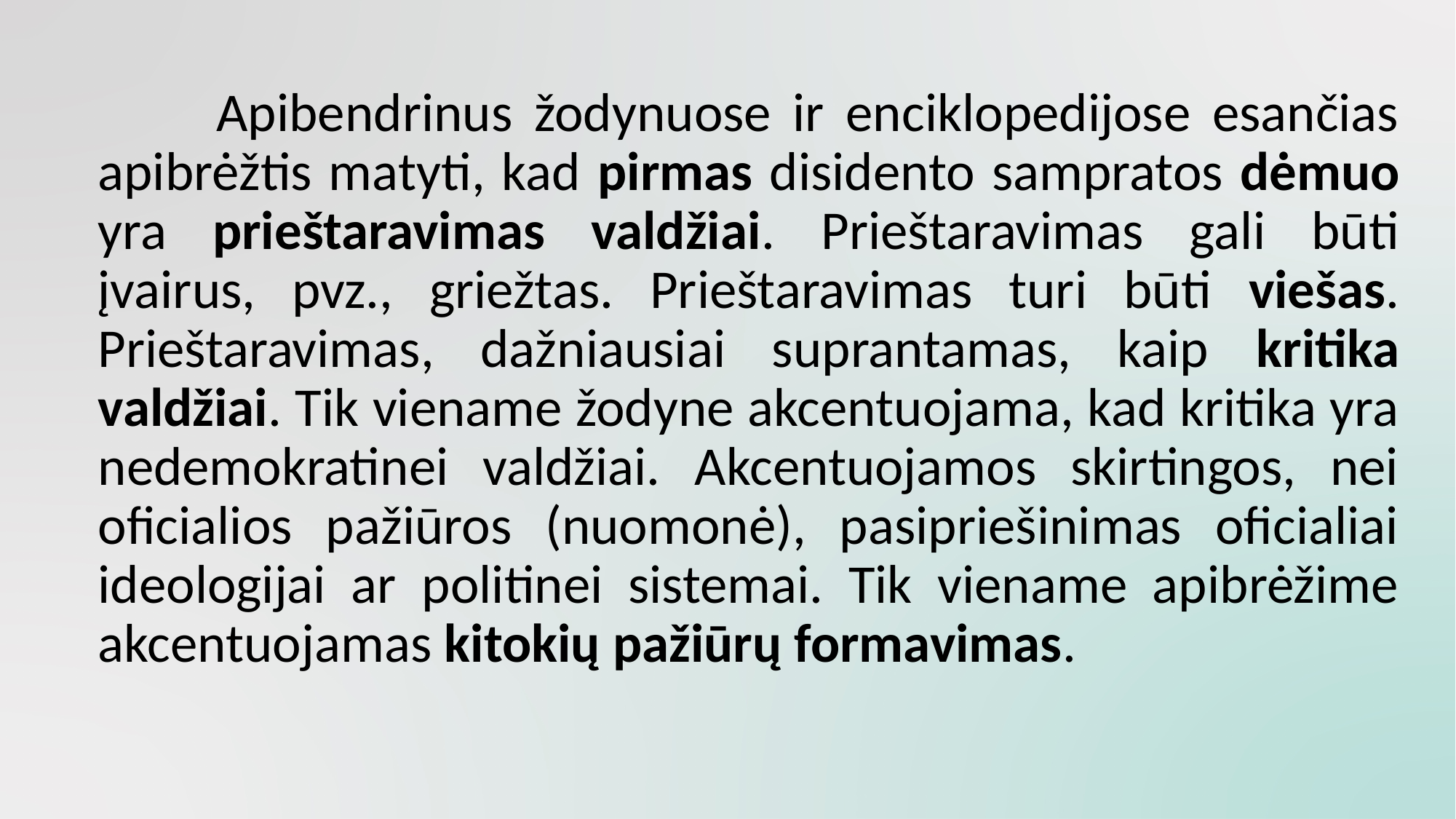

Apibendrinus žodynuose ir enciklopedijose esančias apibrėžtis matyti, kad pirmas disidento sampratos dėmuo yra prieštaravimas valdžiai. Prieštaravimas gali būti įvairus, pvz., griežtas. Prieštaravimas turi būti viešas. Prieštaravimas, dažniausiai suprantamas, kaip kritika valdžiai. Tik viename žodyne akcentuojama, kad kritika yra nedemokratinei valdžiai. Akcentuojamos skirtingos, nei oficialios pažiūros (nuomonė), pasipriešinimas oficialiai ideologijai ar politinei sistemai. Tik viename apibrėžime akcentuojamas kitokių pažiūrų formavimas.